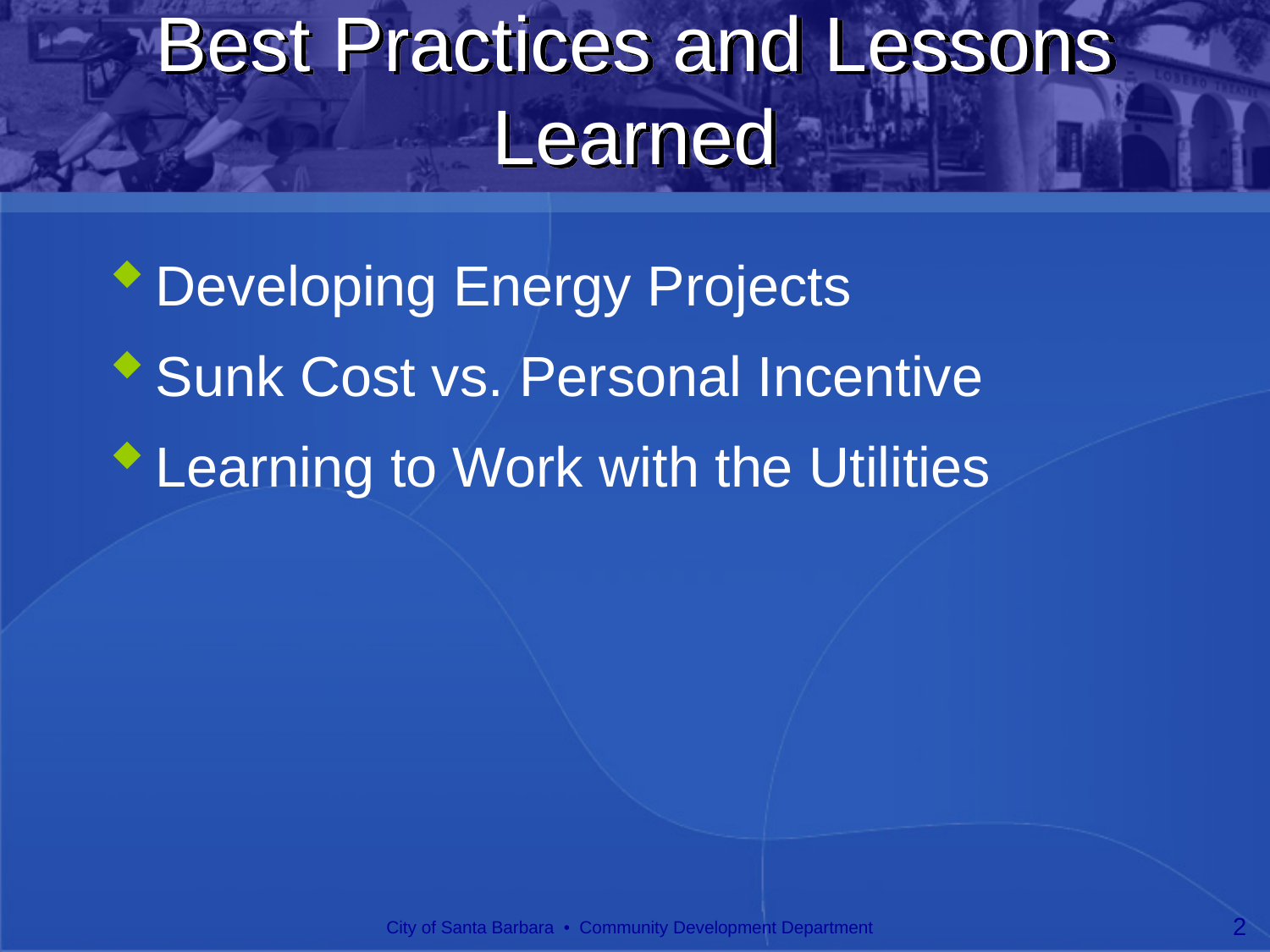

# Best Practices and Lessons Learned
Developing Energy Projects
Sunk Cost vs. Personal Incentive
Learning to Work with the Utilities

City of Santa Barbara  •  Community Development Department
2